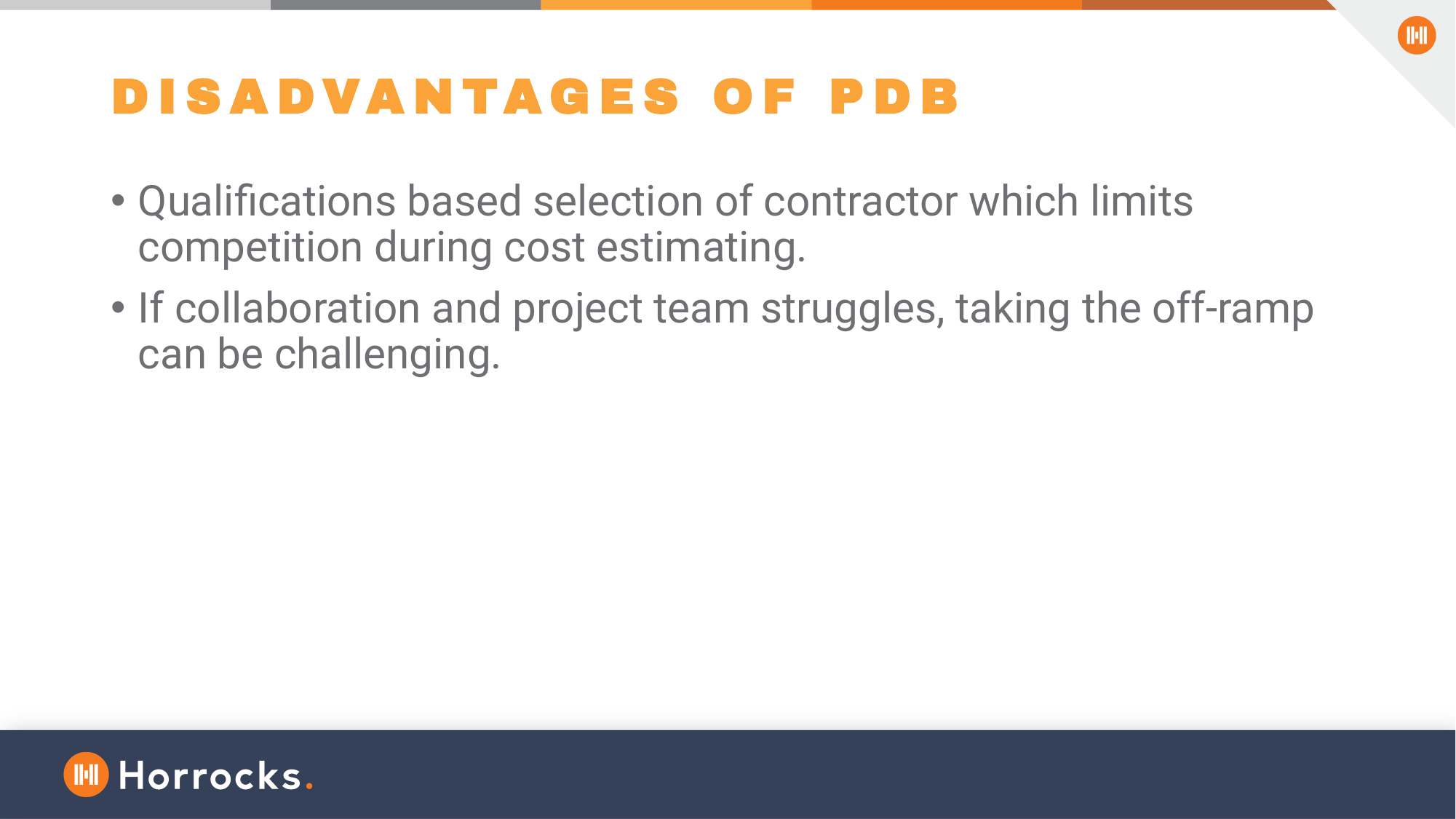

# DISADVANTAGES OF PDB
Qualifications based selection of contractor which limits competition during cost estimating.
If collaboration and project team struggles, taking the off-ramp can be challenging.